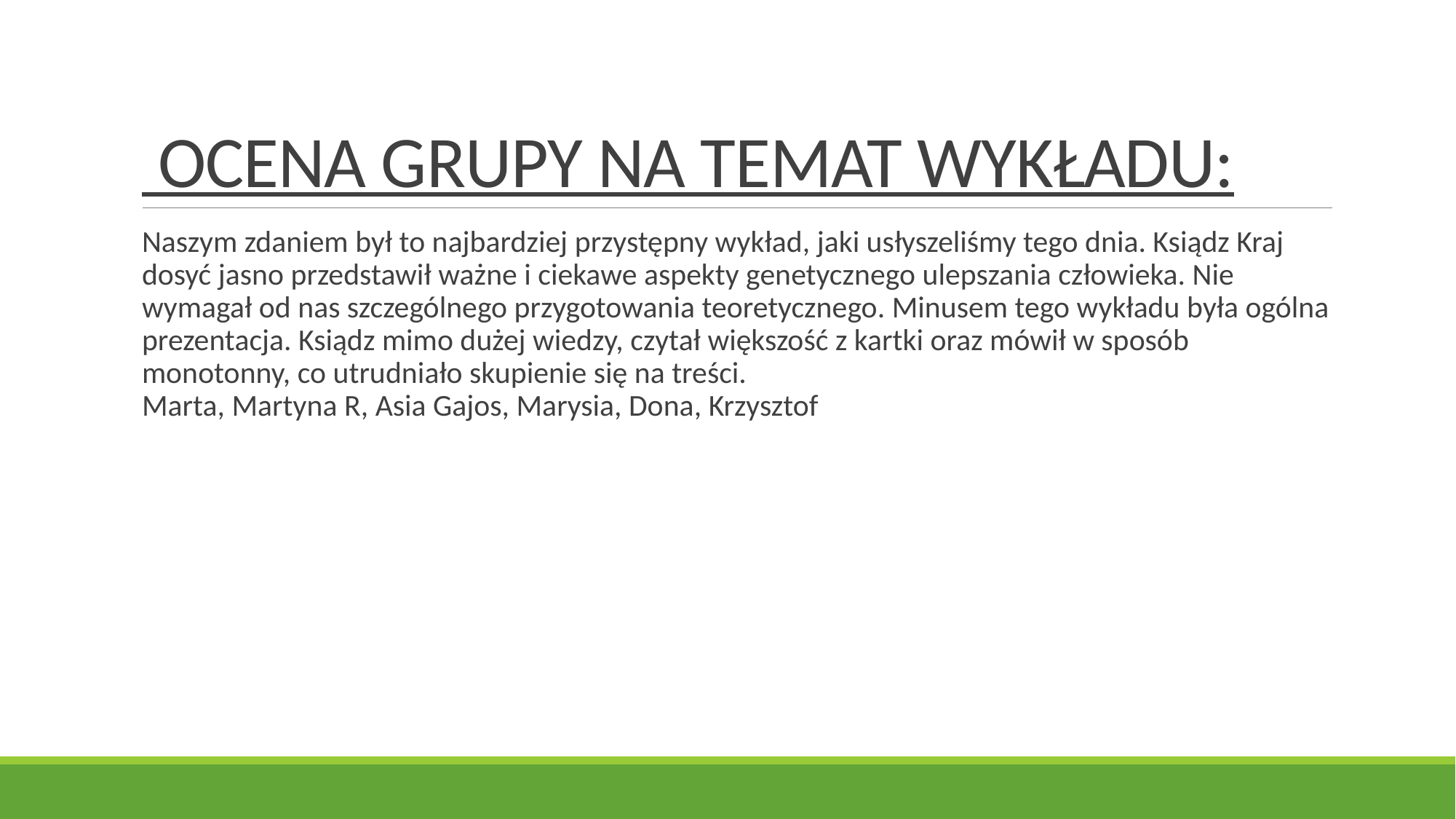

# OCENA GRUPY NA TEMAT WYKŁADU:
Naszym zdaniem był to najbardziej przystępny wykład, jaki usłyszeliśmy tego dnia. Ksiądz Kraj dosyć jasno przedstawił ważne i ciekawe aspekty genetycznego ulepszania człowieka. Nie wymagał od nas szczególnego przygotowania teoretycznego. Minusem tego wykładu była ogólna prezentacja. Ksiądz mimo dużej wiedzy, czytał większość z kartki oraz mówił w sposób monotonny, co utrudniało skupienie się na treści.
Marta, Martyna R, Asia Gajos, Marysia, Dona, Krzysztof